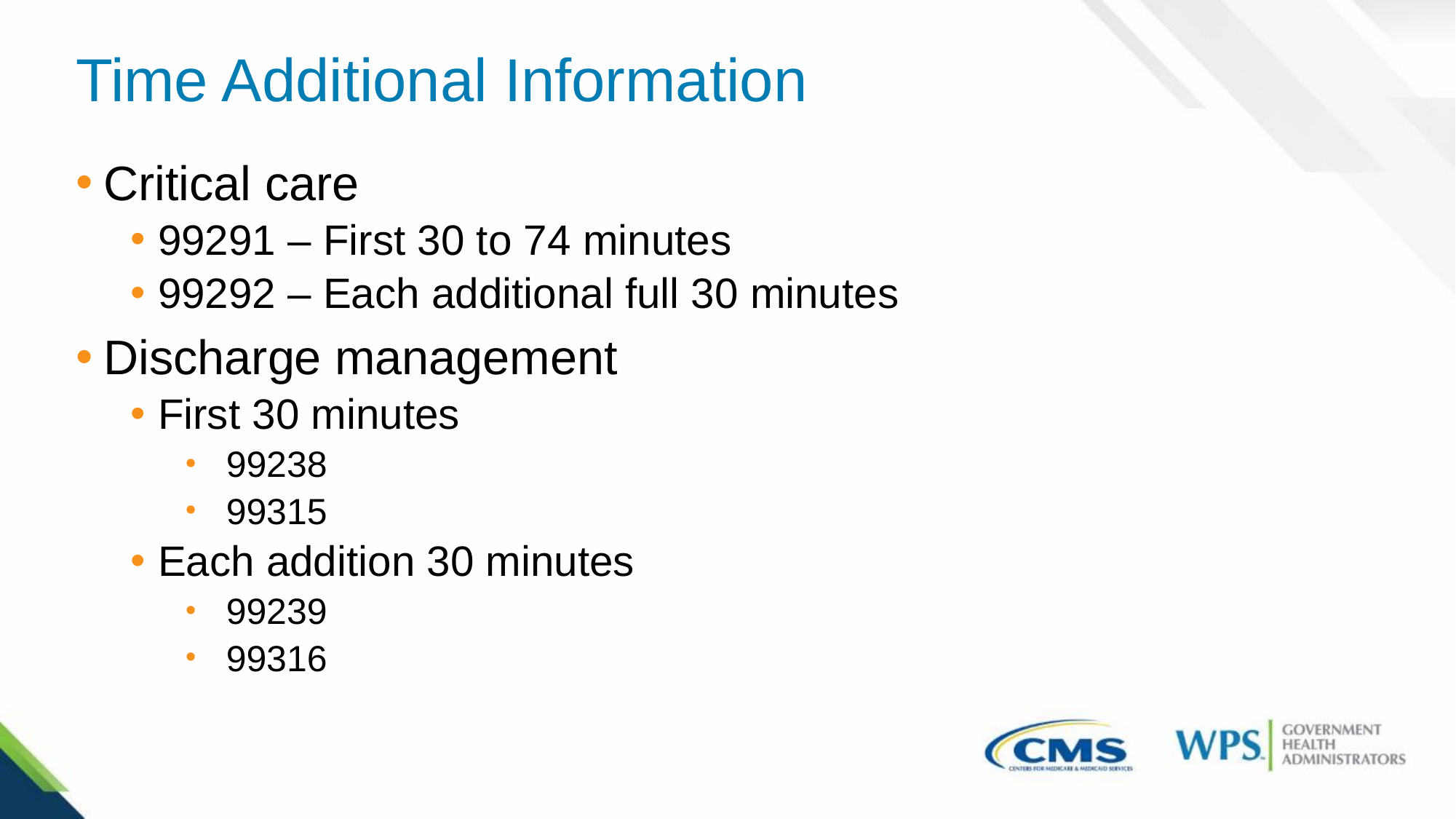

# Time Additional Information
Critical care
99291 – First 30 to 74 minutes
99292 – Each additional full 30 minutes
Discharge management
First 30 minutes
99238
99315
Each addition 30 minutes
99239
99316